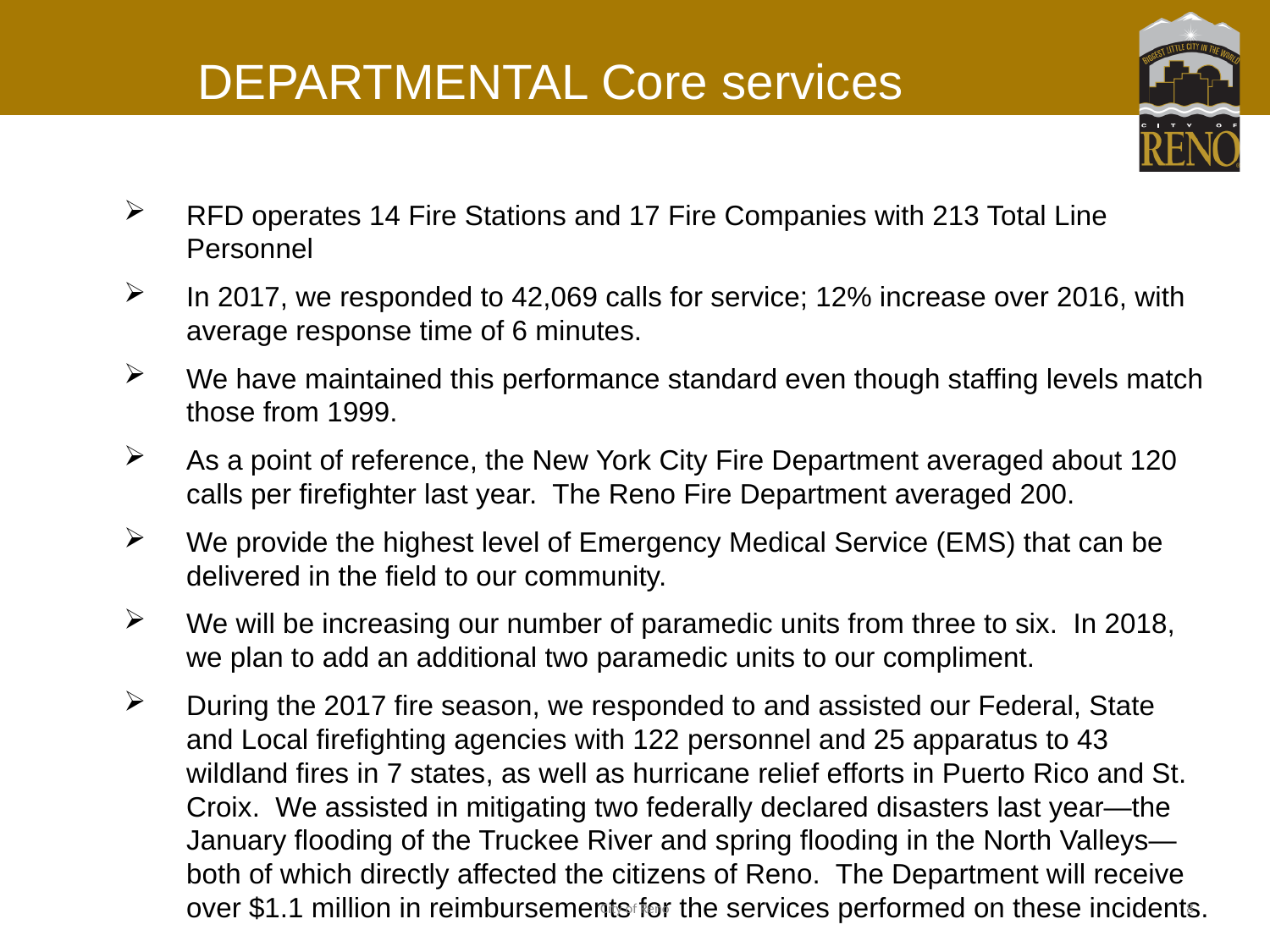

# DEPARTMENTAL Core services

RFD operates 14 Fire Stations and 17 Fire Companies with 213 Total Line Personnel
In 2017, we responded to 42,069 calls for service; 12% increase over 2016, with average response time of 6 minutes.
We have maintained this performance standard even though staffing levels match those from 1999.
As a point of reference, the New York City Fire Department averaged about 120 calls per firefighter last year.  The Reno Fire Department averaged 200.
We provide the highest level of Emergency Medical Service (EMS) that can be delivered in the field to our community.
We will be increasing our number of paramedic units from three to six.  In 2018, we plan to add an additional two paramedic units to our compliment.
During the 2017 fire season, we responded to and assisted our Federal, State and Local firefighting agencies with 122 personnel and 25 apparatus to 43 wildland fires in 7 states, as well as hurricane relief efforts in Puerto Rico and St. Croix.  We assisted in mitigating two federally declared disasters last year—the January flooding of the Truckee River and spring flooding in the North Valleys—both of which directly affected the citizens of Reno.  The Department will receive over $1.1 million in reimbursements for the services performed on these incidents.

City of Reno
8